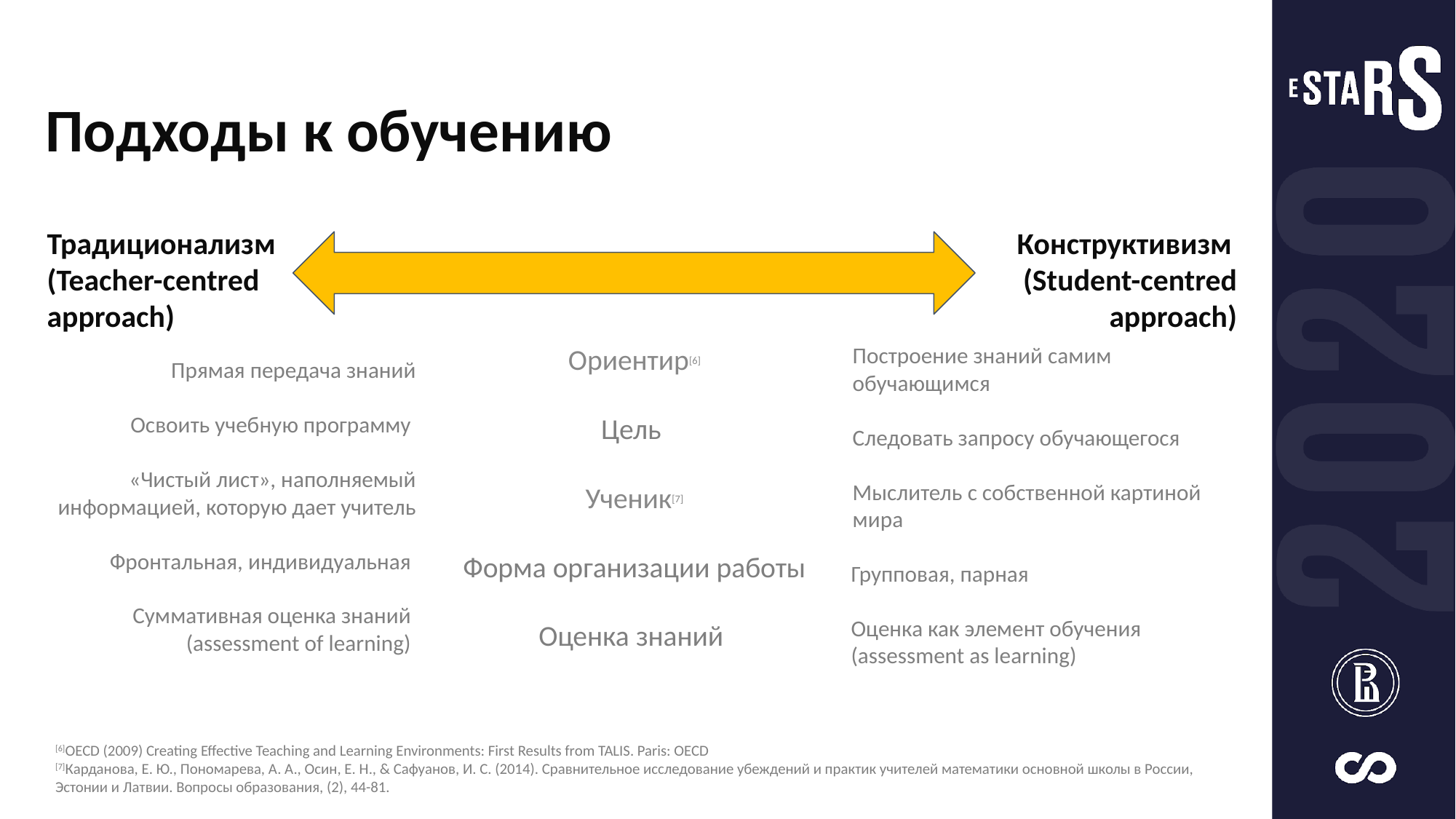

Подходы к обучению
Традиционализм
(Teacher-centred approach)
Конструктивизм
(Student-centred approach)

Построение знаний самим обучающимся

Следовать запросу обучающегося

Мыслитель с собственной картиной
мира

Групповая, парная

Оценка как элемент обучения
(assessment as learning)

Ориентир[6]

Цель

Ученик[7]

Форма организации работы

Оценка знаний

Прямая передача знаний

Освоить учебную программу

 «Чистый лист», наполняемый информацией, которую дает учитель

Фронтальная, индивидуальная

Суммативная оценка знаний
(assessment of learning)
[6]OECD (2009) Creating Effective Teaching and Learning Environments: First Results from TALIS. Paris: OECD
[7]Карданова, Е. Ю., Пономарева, А. А., Осин, Е. Н., & Сафуанов, И. С. (2014). Сравнительное исследование убеждений и практик учителей математики основной школы в России, Эстонии и Латвии. Вопросы образования, (2), 44-81.